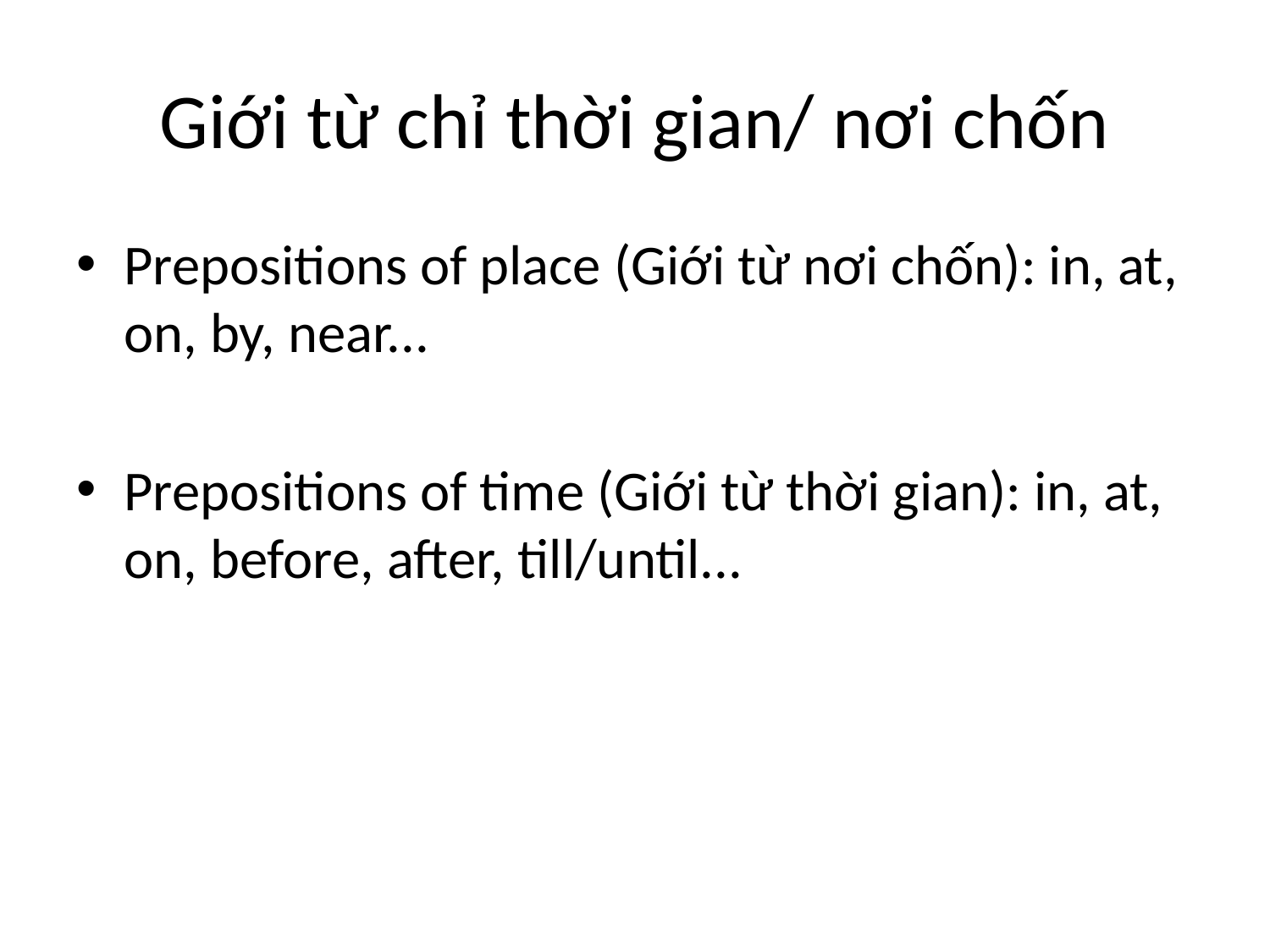

# Giới từ chỉ thời gian/ nơi chốn
Prepositions of place (Giới từ nơi chốn): in, at, on, by, near...

Prepositions of time (Giới từ thời gian): in, at, on, before, after, till/until...